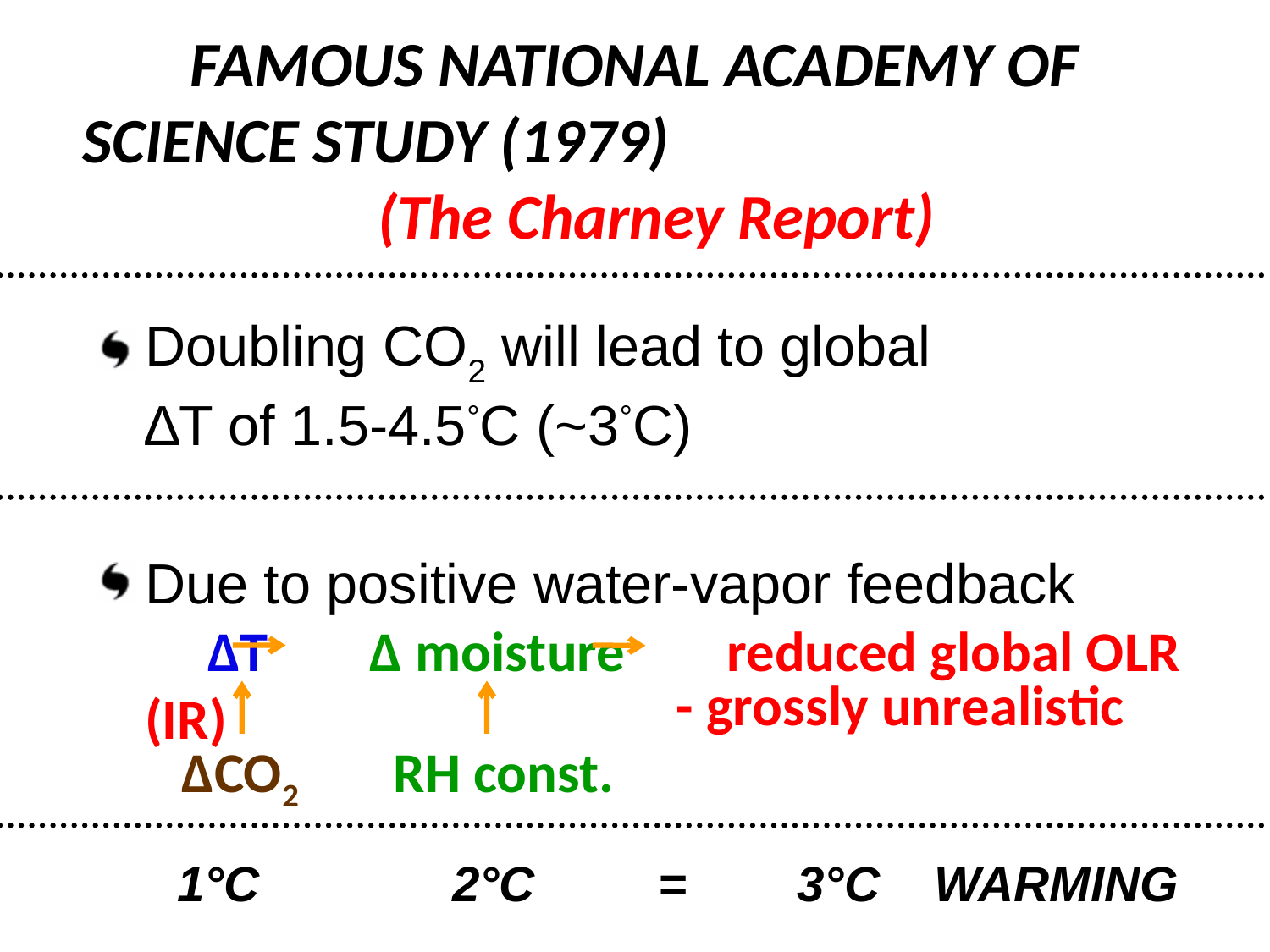

# FAMOUS NATIONAL ACADEMY OF SCIENCE STUDY (1979)                                        (The Charney Report)

Doubling CO2 will lead to global                ∆T of 1.5-4.5°C (~3°C)

Due to positive water-vapor feedback              ∆T        ∆ moisture        reduced global OLR (IR)

 - grossly unrealistic

∆CO2
RH const.

1°C              2°C         =        3°C    WARMING